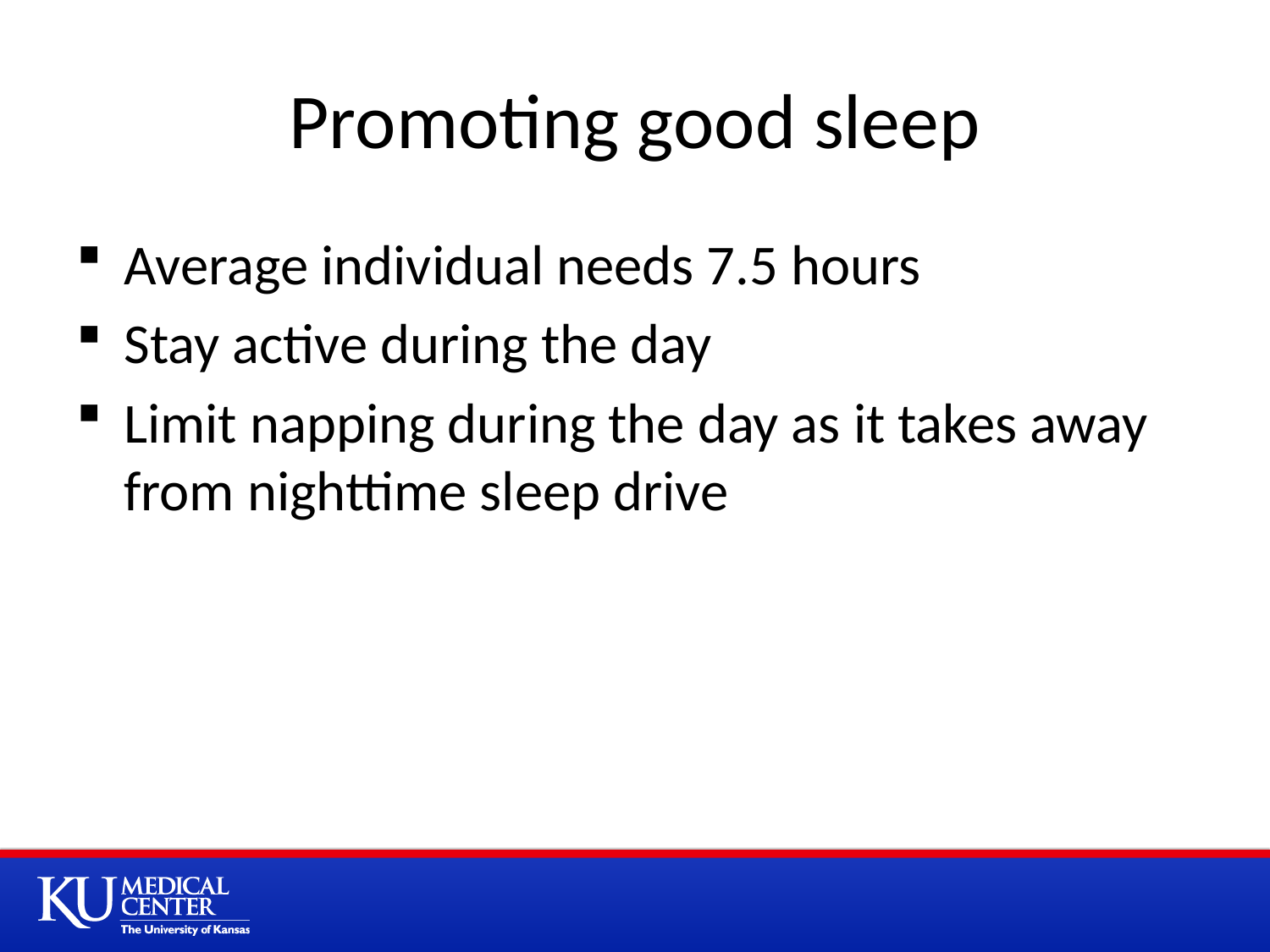

# Promoting good sleep
Average individual needs 7.5 hours
Stay active during the day
Limit napping during the day as it takes away from nighttime sleep drive